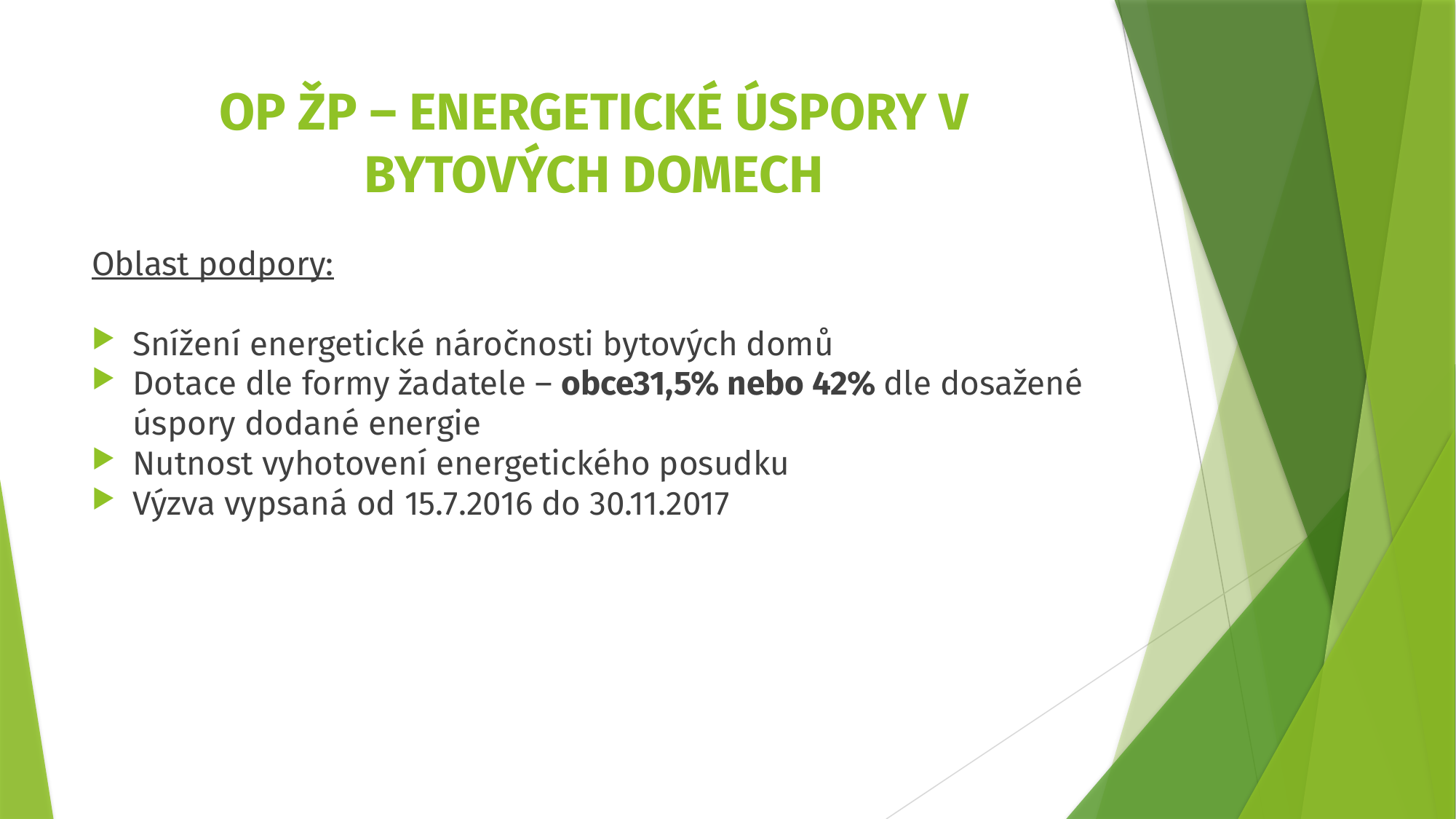

# OP ŽP – energetické úspory v bytových domech
Oblast podpory:

Snížení energetické náročnosti bytových domů
Dotace dle formy žadatele – obce31,5% nebo 42% dle dosažené úspory dodané energie
Nutnost vyhotovení energetického posudku
Výzva vypsaná od 15.7.2016 do 30.11.2017